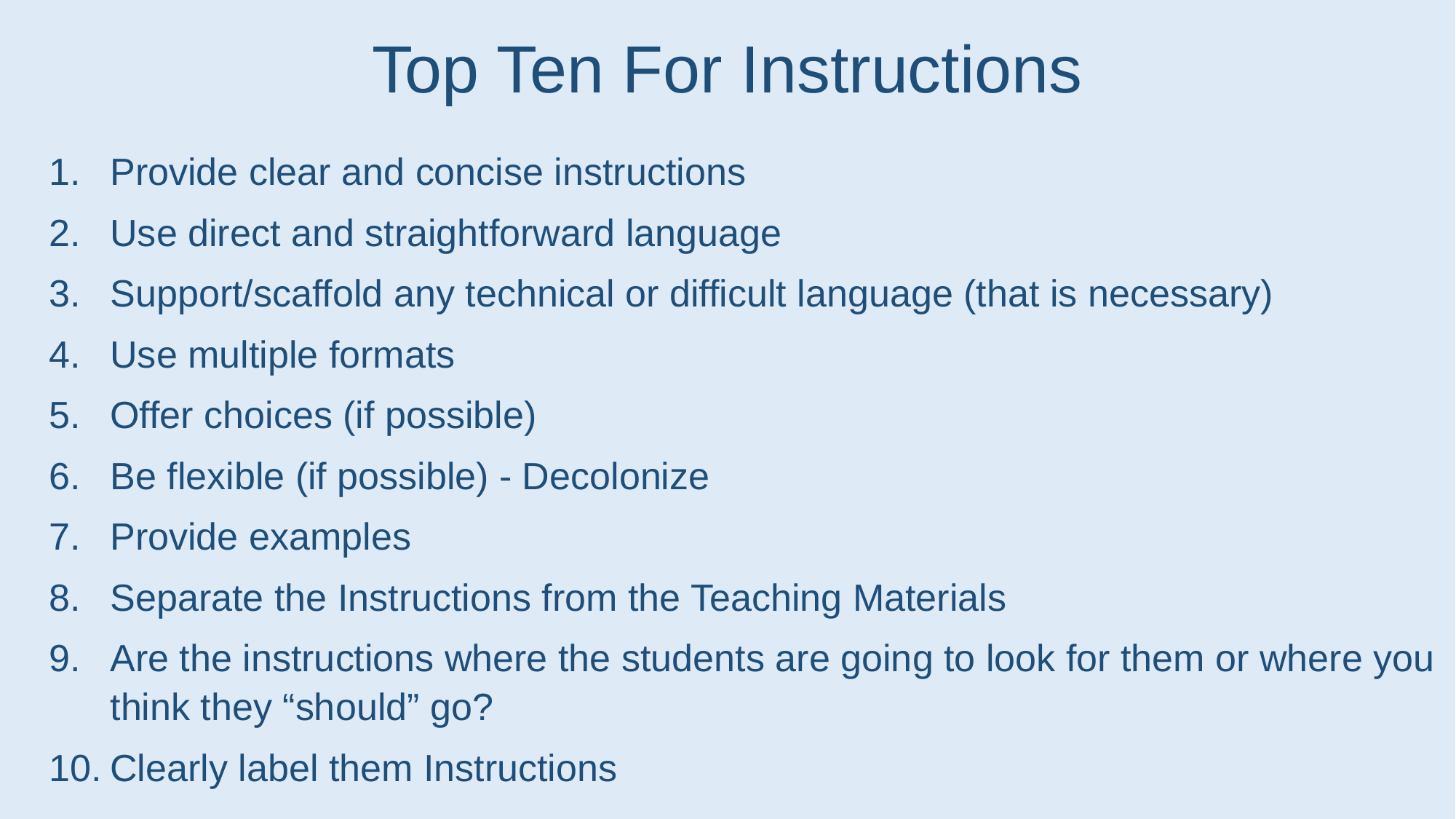

# Top Ten For Instructions
Provide clear and concise instructions
Use direct and straightforward language
Support/scaffold any technical or difficult language (that is necessary)
Use multiple formats
Offer choices (if possible)
Be flexible (if possible) - Decolonize
Provide examples
Separate the Instructions from the Teaching Materials
Are the instructions where the students are going to look for them or where you think they “should” go?
Clearly label them Instructions